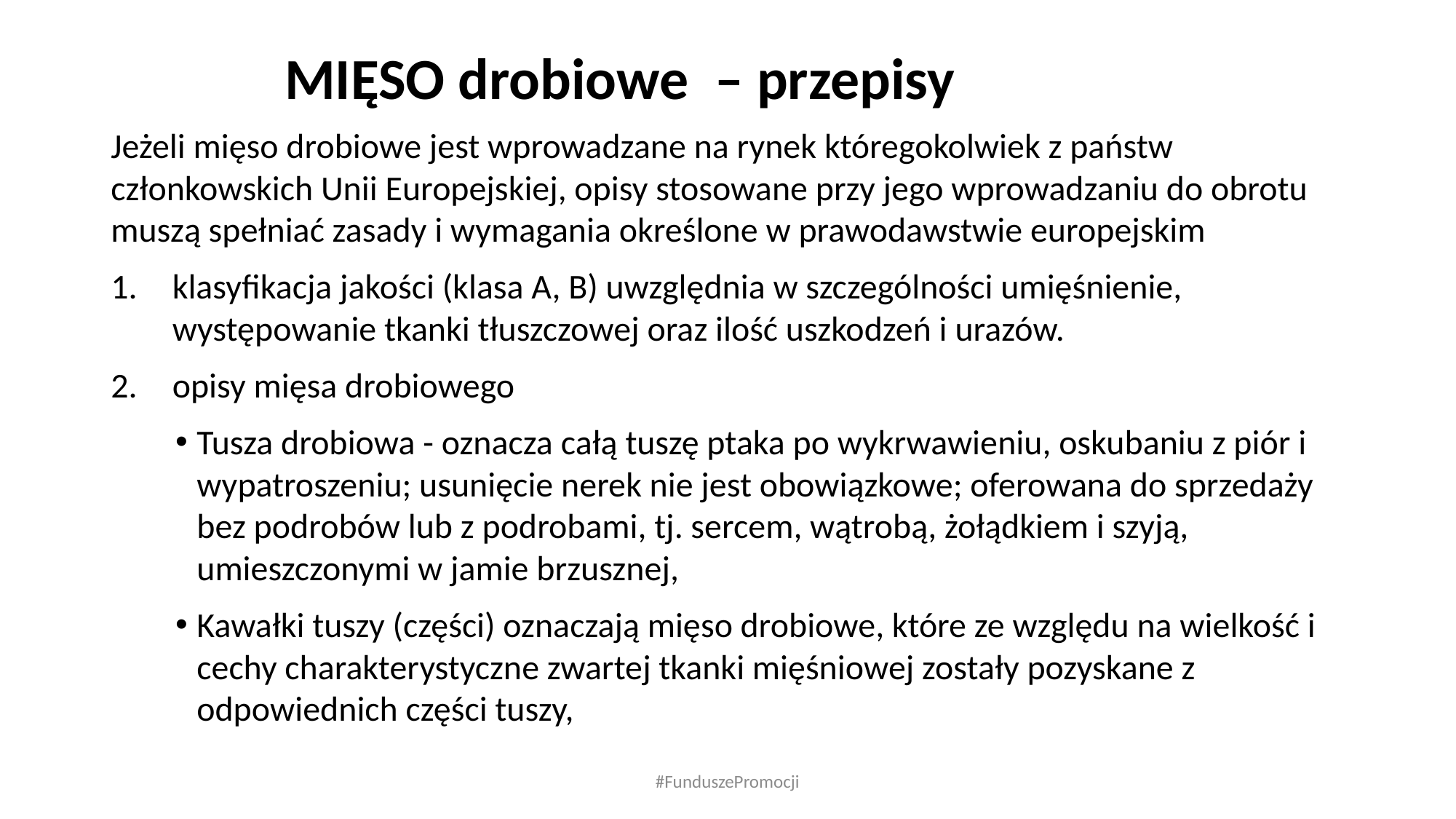

# MIĘSO MIĘSO drobiowe  – przepisy  – przepisy
Jeżeli mięso drobiowe jest wprowadzane na rynek któregokolwiek z państw członkowskich Unii Europejskiej, opisy stosowane przy jego wprowadzaniu do obrotu muszą spełniać zasady i wymagania określone w prawodawstwie europejskim
klasyfikacja jakości (klasa A, B) uwzględnia w szczególności umięśnienie, występowanie tkanki tłuszczowej oraz ilość uszkodzeń i urazów.
opisy mięsa drobiowego
Tusza drobiowa - oznacza całą tuszę ptaka po wykrwawieniu, oskubaniu z piór i wypatroszeniu; usunięcie nerek nie jest obowiązkowe; oferowana do sprzedaży bez podrobów lub z podrobami, tj. sercem, wątrobą, żołądkiem i szyją, umieszczonymi w jamie brzusznej,
Kawałki tuszy (części) oznaczają mięso drobiowe, które ze względu na wielkość i cechy charakterystyczne zwartej tkanki mięśniowej zostały pozyskane z odpowiednich części tuszy,
#FunduszePromocji